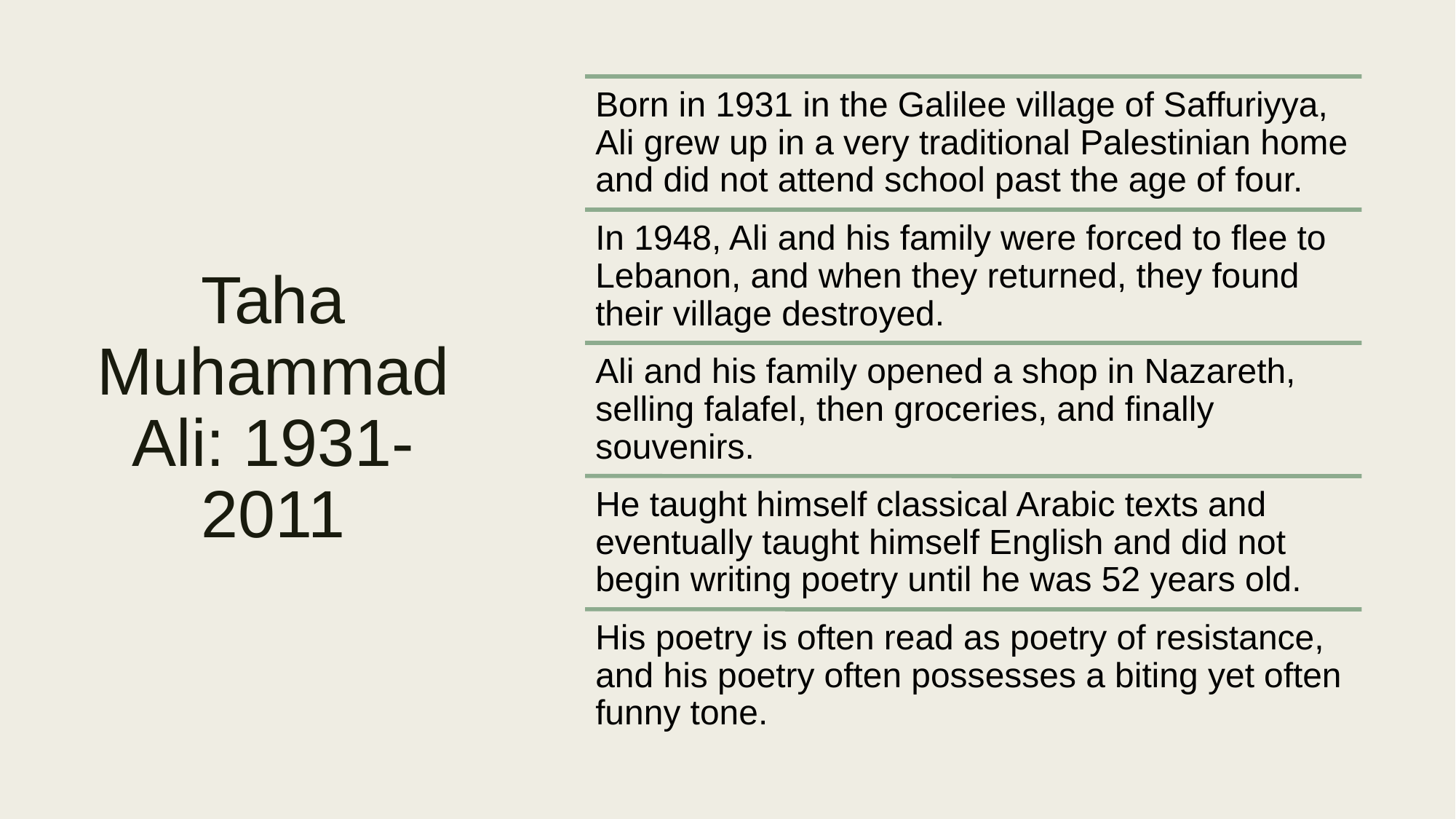

# Taha Muhammad Ali: 1931-2011
Born in 1931 in the Galilee village of Saffuriyya, Ali grew up in a very traditional Palestinian home and did not attend school past the age of four.
In 1948, Ali and his family were forced to flee to Lebanon, and when they returned, they found their village destroyed.
Ali and his family opened a shop in Nazareth, selling falafel, then groceries, and finally souvenirs.
He taught himself classical Arabic texts and eventually taught himself English and did not begin writing poetry until he was 52 years old.
His poetry is often read as poetry of resistance, and his poetry often possesses a biting yet often funny tone.